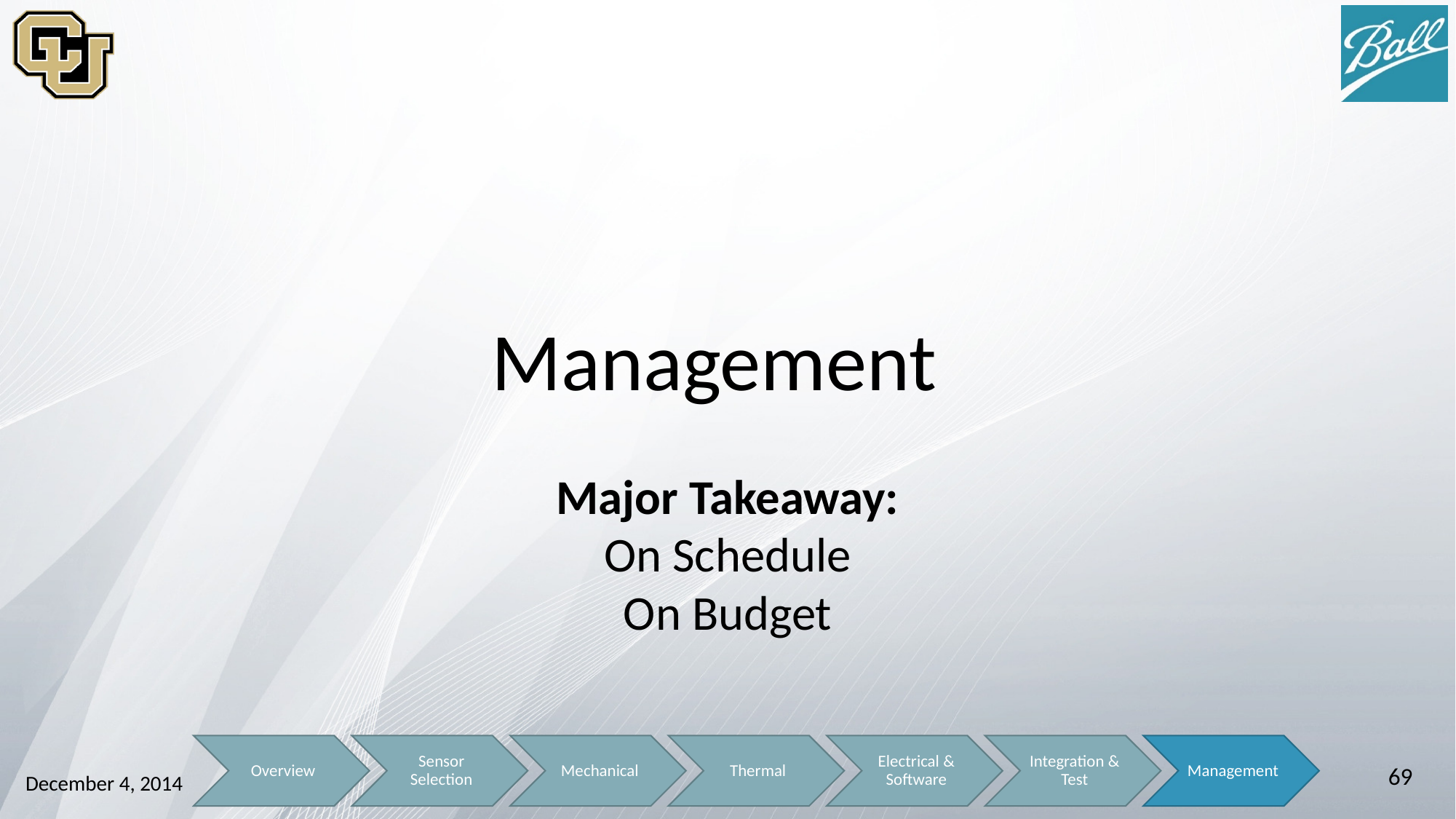

# Management
Major Takeaway:
On Schedule
On Budget
Overview
Sensor Selection
Mechanical
Thermal
Electrical & Software
Integration & Test
Management
69
December 4, 2014